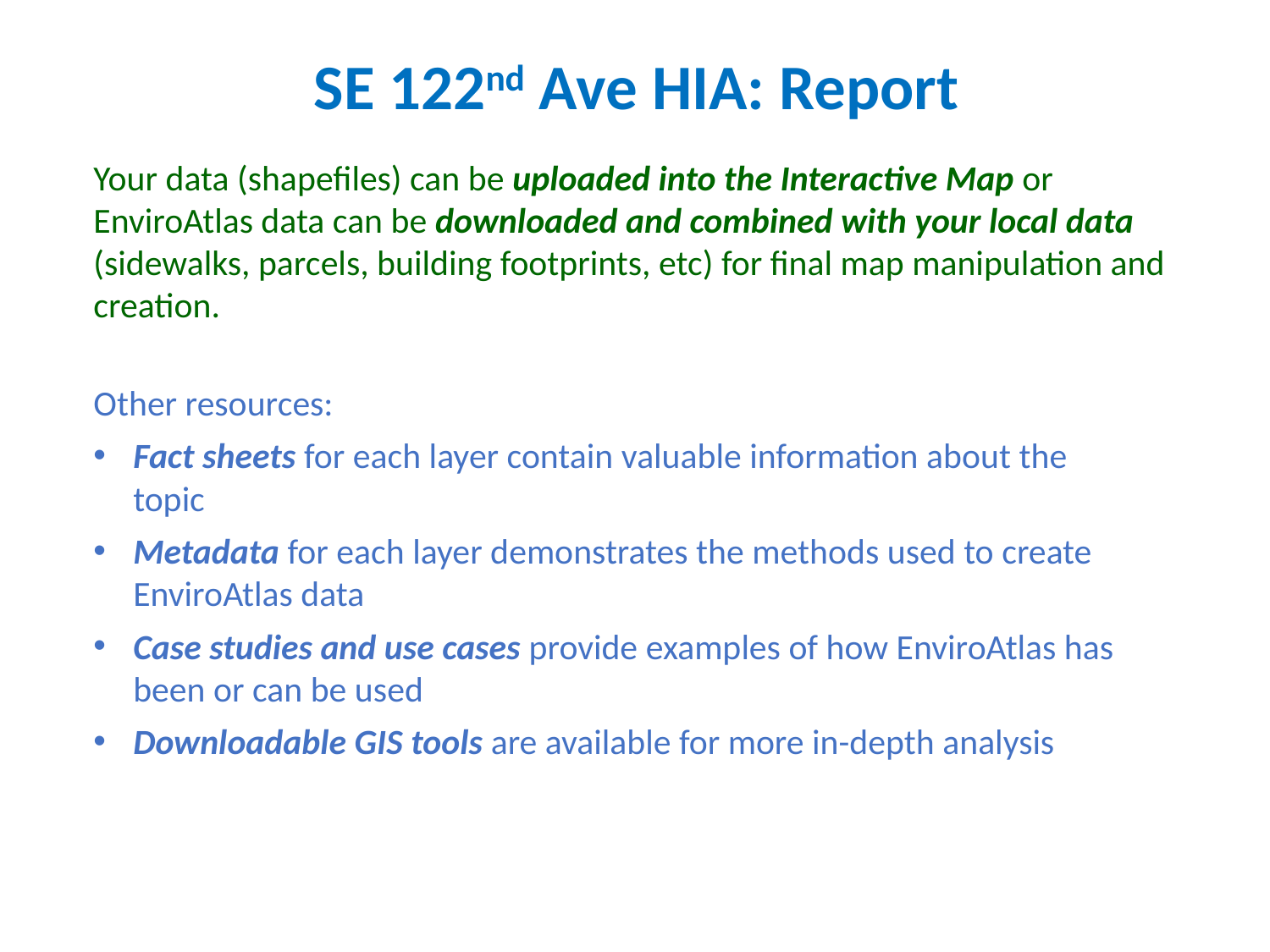

SE 122nd Ave HIA: Report
Your data (shapefiles) can be uploaded into the Interactive Map or EnviroAtlas data can be downloaded and combined with your local data (sidewalks, parcels, building footprints, etc) for final map manipulation and creation.
Other resources:
Fact sheets for each layer contain valuable information about the topic
Metadata for each layer demonstrates the methods used to create EnviroAtlas data
Case studies and use cases provide examples of how EnviroAtlas has been or can be used
Downloadable GIS tools are available for more in-depth analysis